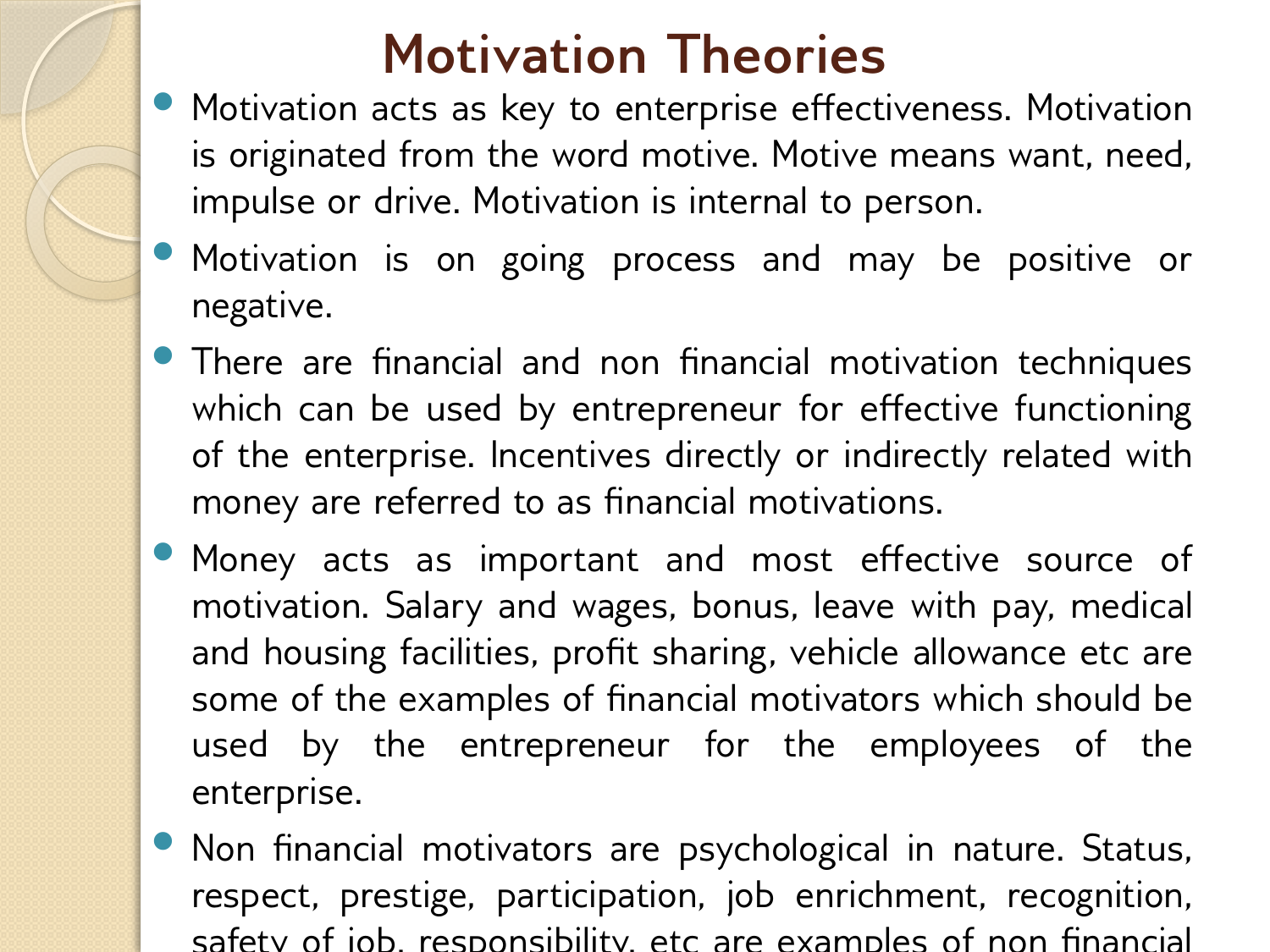

# Motivation Theories
Motivation acts as key to enterprise effectiveness. Motivation is originated from the word motive. Motive means want, need, impulse or drive. Motivation is internal to person.
Motivation is on going process and may be positive or negative.
There are financial and non financial motivation techniques which can be used by entrepreneur for effective functioning of the enterprise. Incentives directly or indirectly related with money are referred to as financial motivations.
Money acts as important and most effective source of motivation. Salary and wages, bonus, leave with pay, medical and housing facilities, profit sharing, vehicle allowance etc are some of the examples of financial motivators which should be used by the entrepreneur for the employees of the enterprise.
Non financial motivators are psychological in nature. Status, respect, prestige, participation, job enrichment, recognition, safety of job, responsibility, etc are examples of non financial motivators.